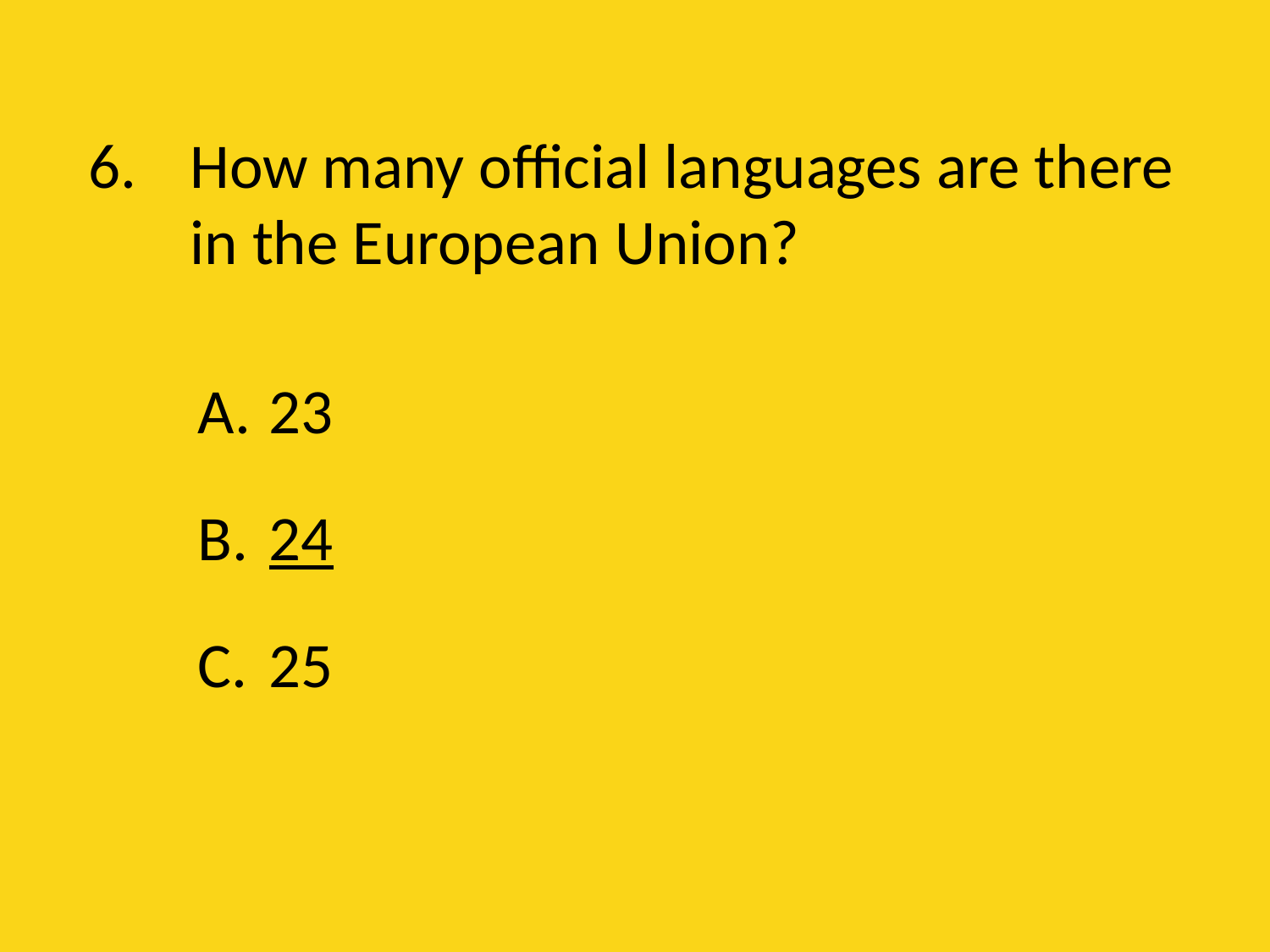

# 6. 	How many official languages are there in the European Union?
23
24
25